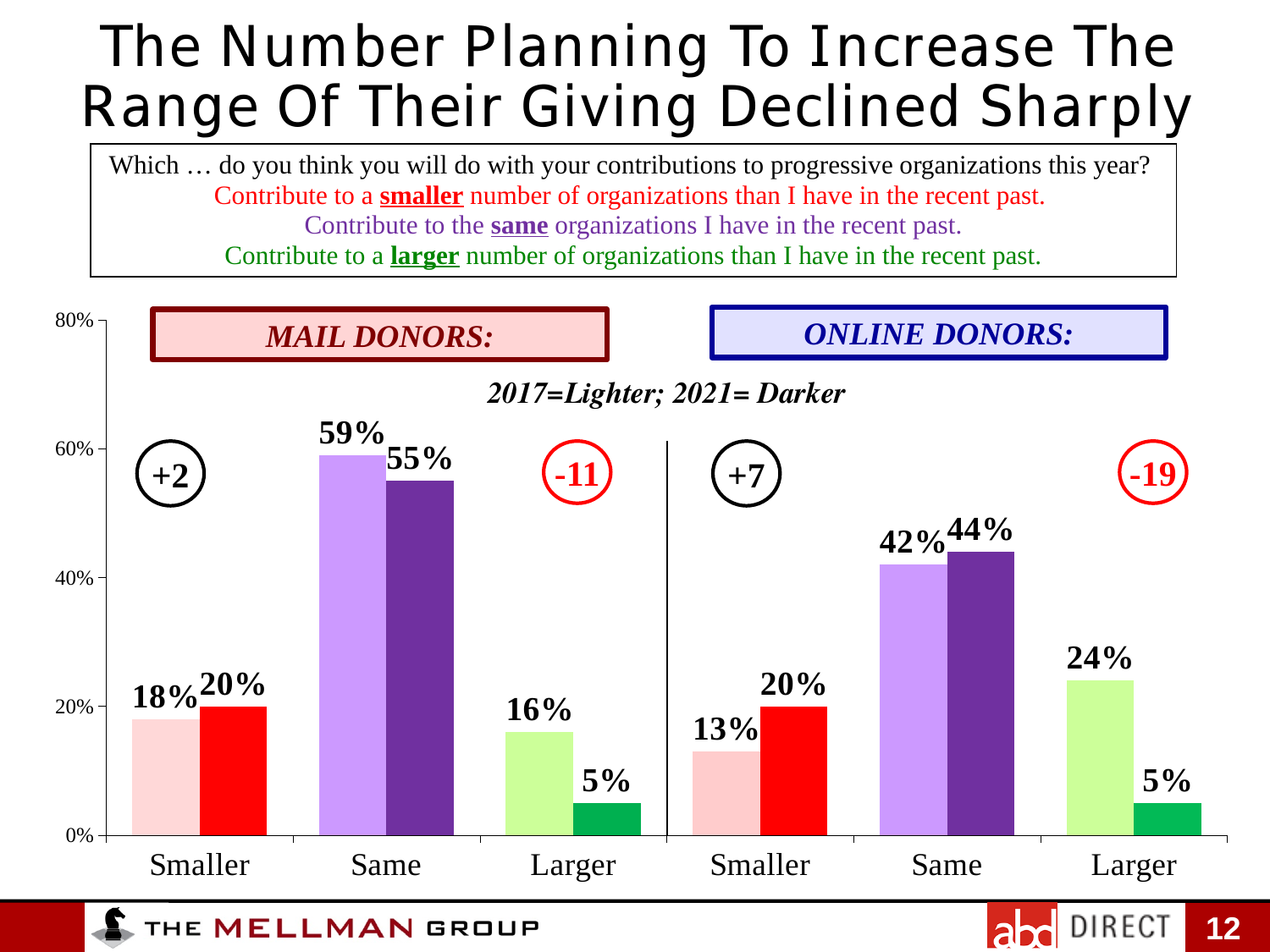

The Number Planning To Increase The Range Of Their Giving Declined Sharply
Which … do you think you will do with your contributions to progressive organizations this year?
Contribute to a smaller number of organizations than I have in the recent past.
Contribute to the same organizations I have in the recent past.
Contribute to a larger number of organizations than I have in the recent past.

### Chart

| Category | 2017 | 2021 |
|---|---|---|
| Smaller | 0.18 | 0.2 |
| Same | 0.59 | 0.55 |
| Larger | 0.16 | 0.05 |
| Smaller | 0.13 | 0.2 |
| Same | 0.42 | 0.44 |
| Larger | 0.24 | 0.05 |
ONLINE DONORS:
MAIL DONORS:
2017=Lighter; 2021= Darker
+2
-11
+7
-19